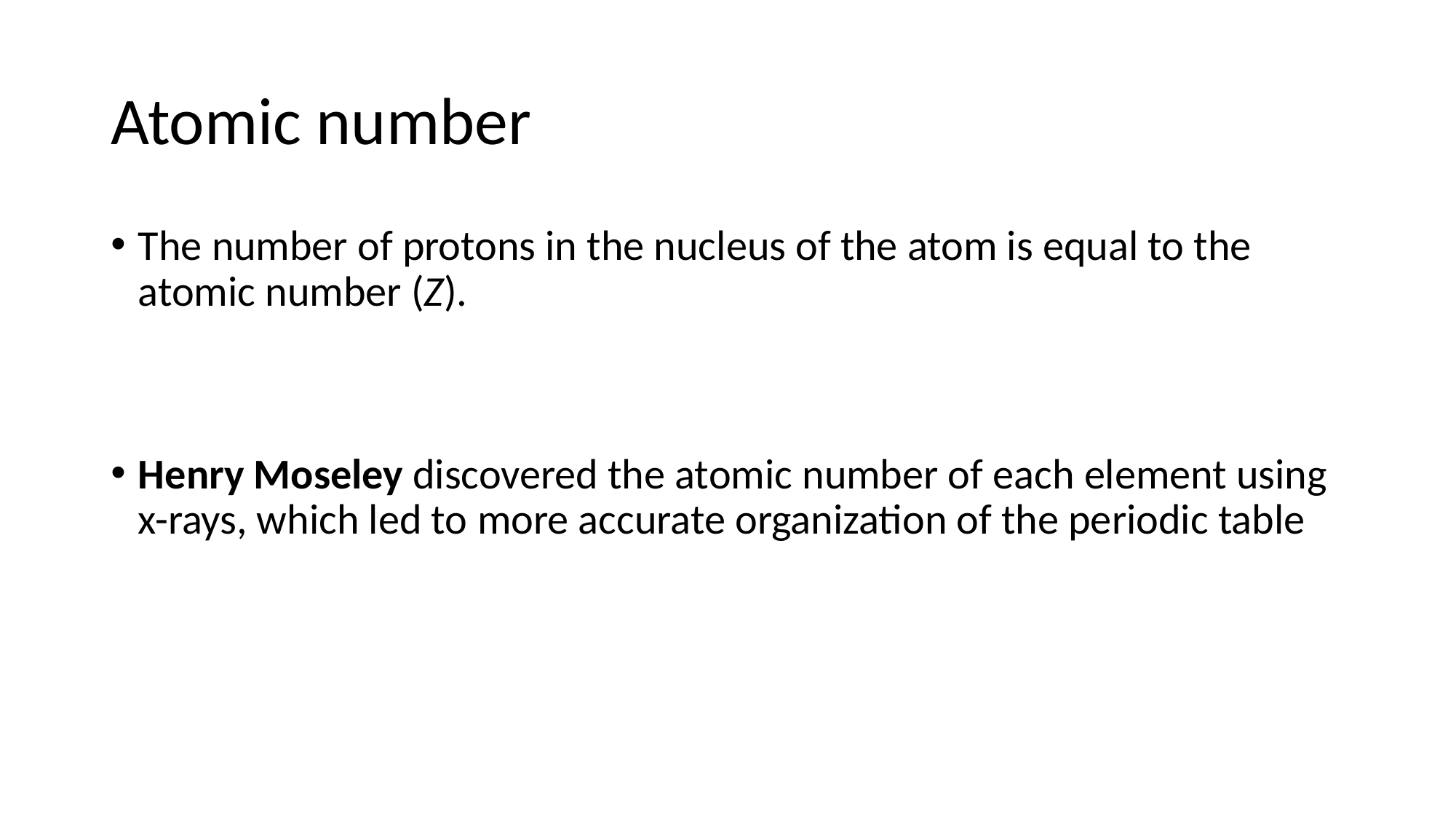

# Atomic number
The number of protons in the nucleus of the atom is equal to the atomic number (Z).

Henry Moseley discovered the atomic number of each element using x-rays, which led to more accurate organization of the periodic table